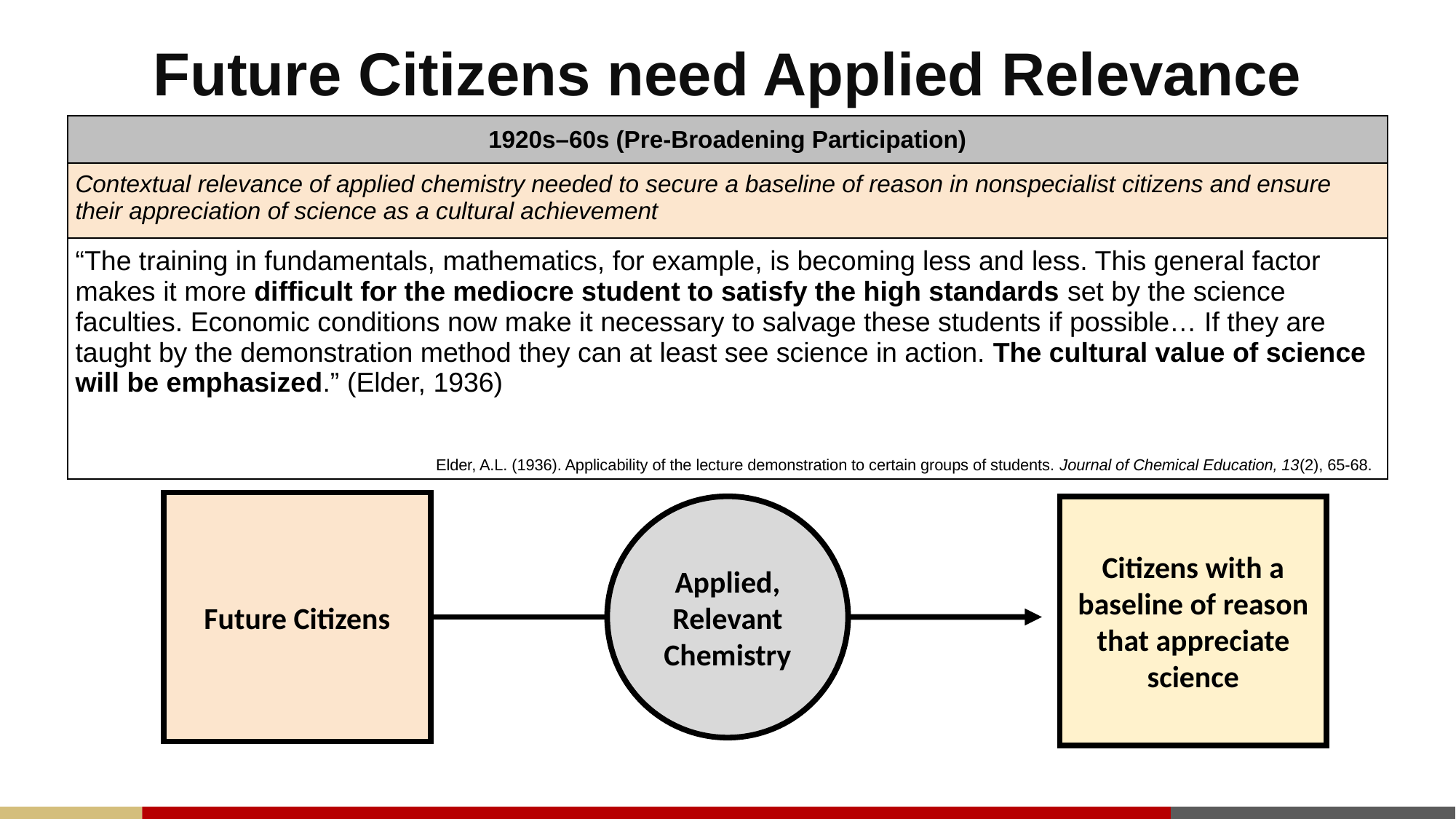

# Future Citizens need Applied Relevance
| 1920s–60s (Pre-Broadening Participation) |
| --- |
| Contextual relevance of applied chemistry needed to secure a baseline of reason in nonspecialist citizens and ensure their appreciation of science as a cultural achievement |
| “The training in fundamentals, mathematics, for example, is becoming less and less. This general factor makes it more difficult for the mediocre student to satisfy the high standards set by the science faculties. Economic conditions now make it necessary to salvage these students if possible… If they are taught by the demonstration method they can at least see science in action. The cultural value of science will be emphasized.” (Elder, 1936) |
Elder, A.L. (1936). Applicability of the lecture demonstration to certain groups of students. Journal of Chemical Education, 13(2), 65-68.
Future Citizens
Applied, Relevant Chemistry
Citizens with a baseline of reason that appreciate science